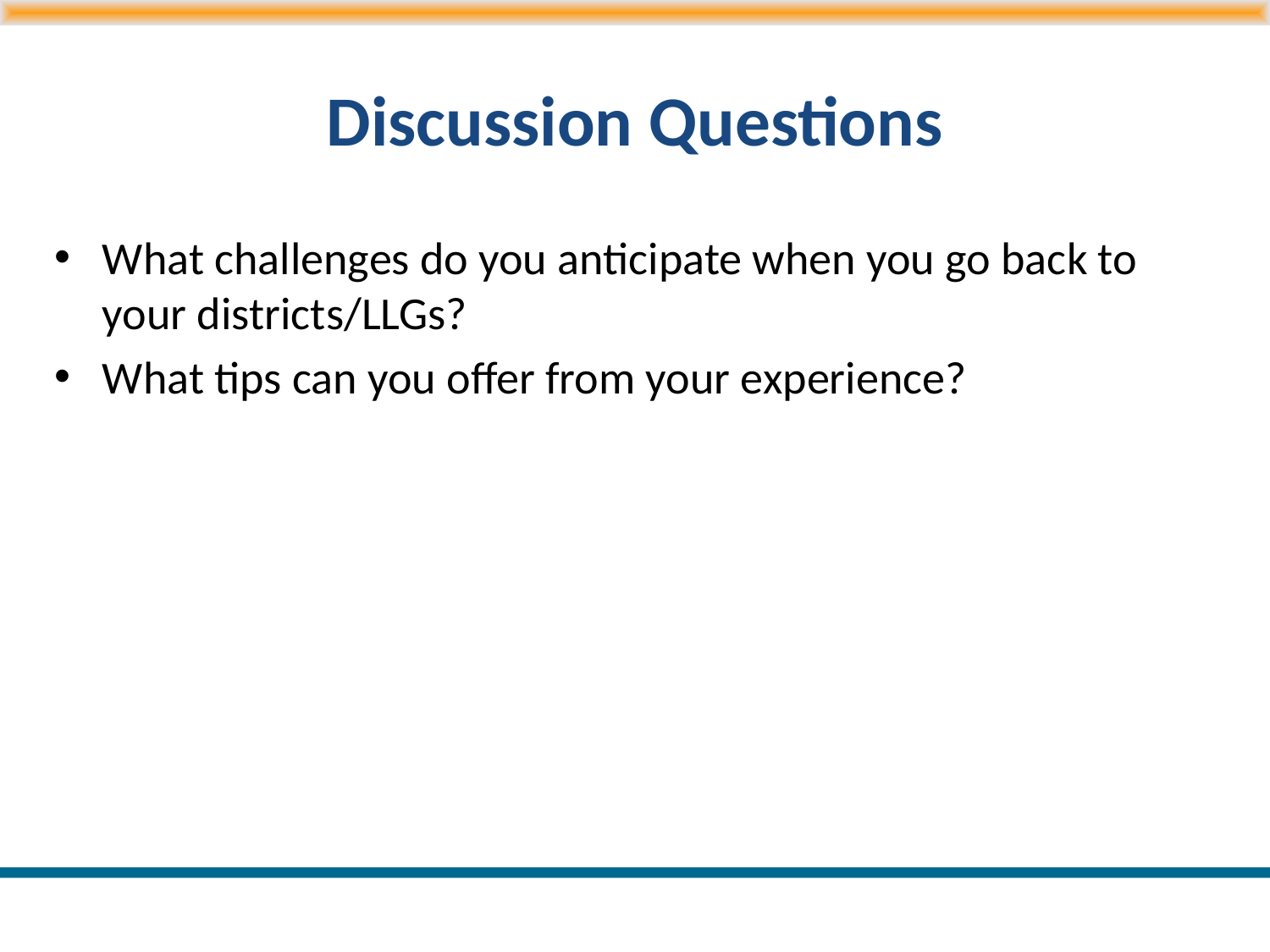

# Discussion Questions
What challenges do you anticipate when you go back to your districts/LLGs?
What tips can you offer from your experience?